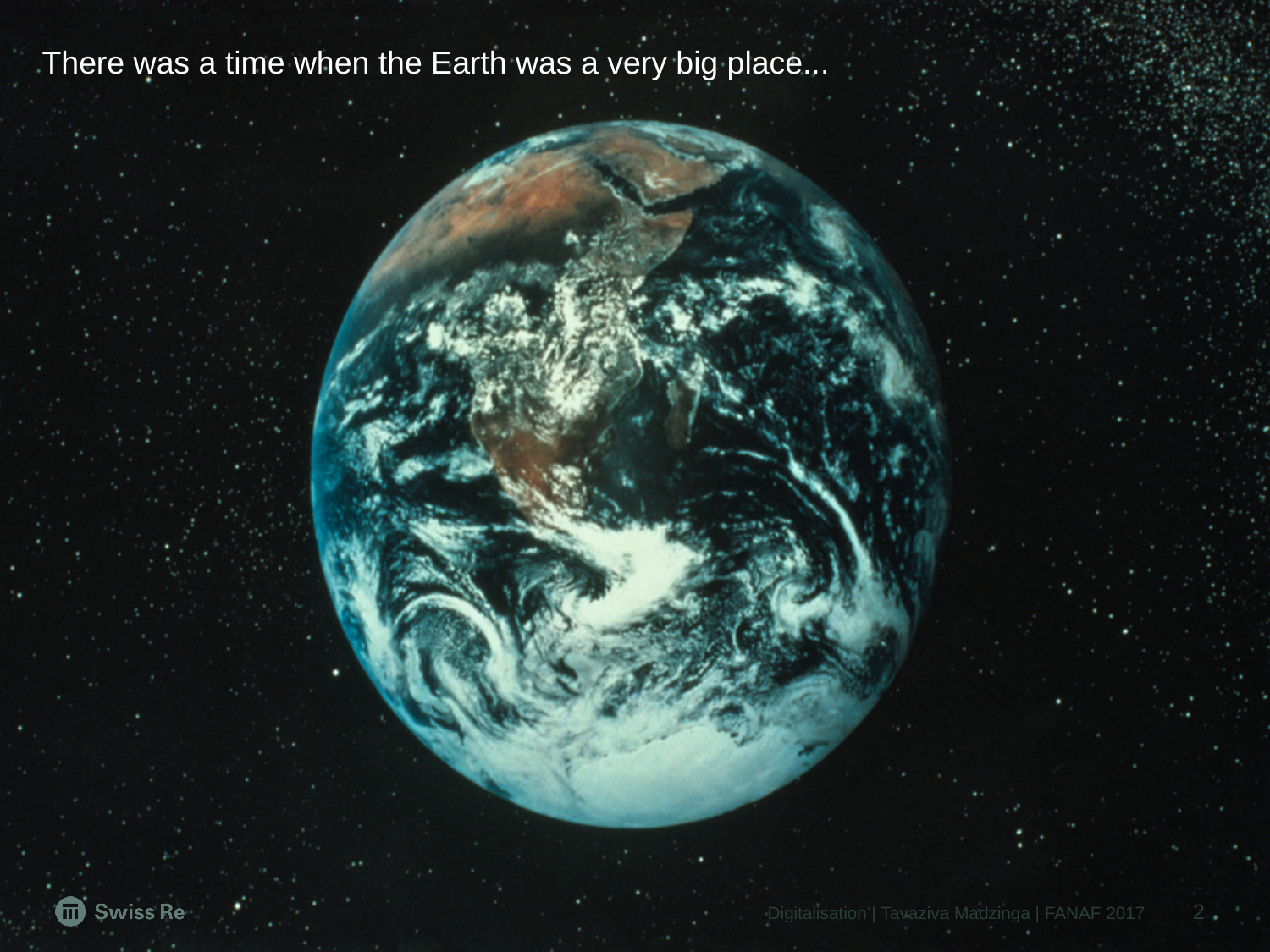

There was a time when the Earth was a very big place...
2